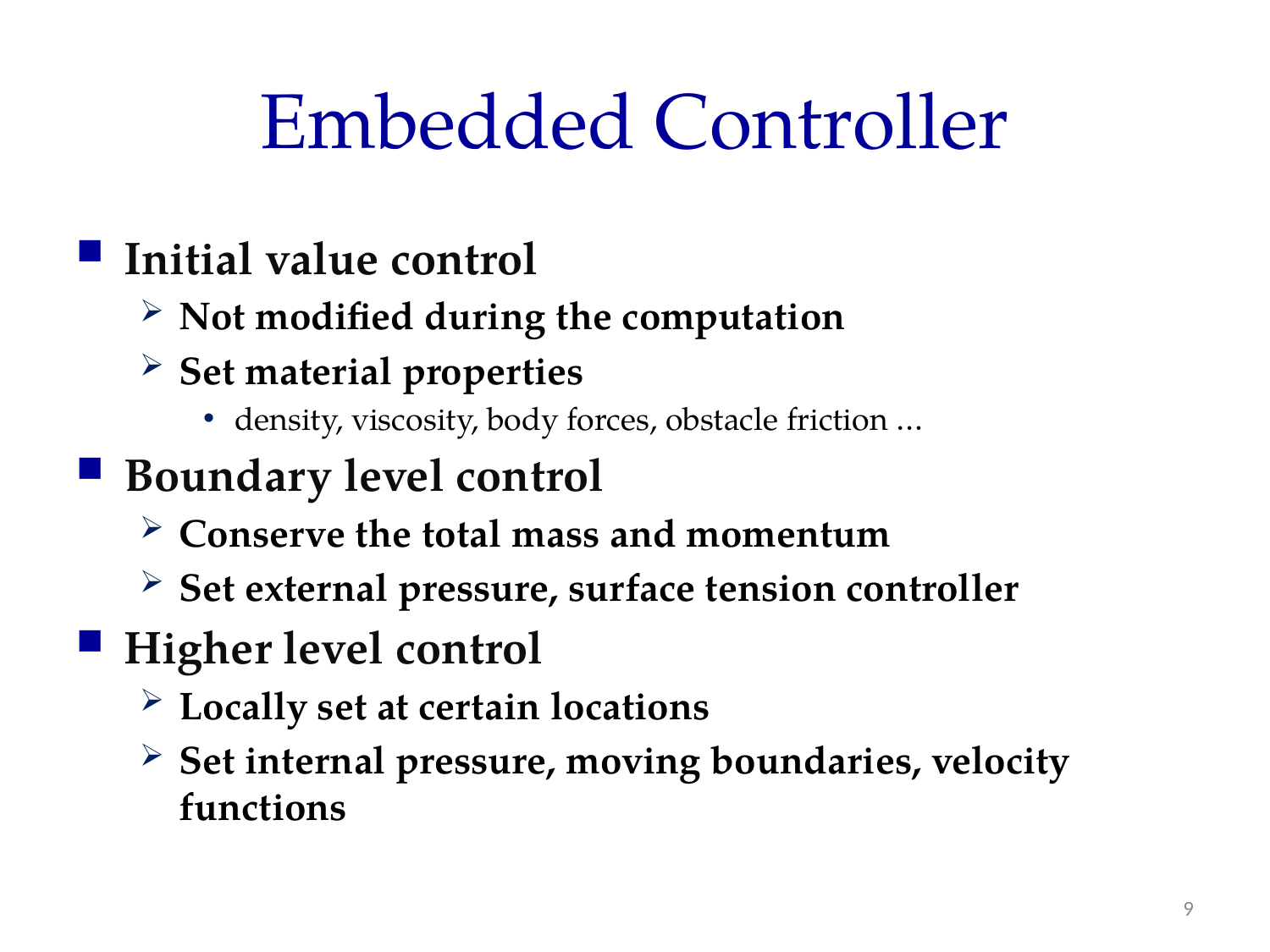

# Embedded Controller
Initial value control
Not modified during the computation
Set material properties
density, viscosity, body forces, obstacle friction …
Boundary level control
Conserve the total mass and momentum
Set external pressure, surface tension controller
Higher level control
Locally set at certain locations
Set internal pressure, moving boundaries, velocity functions
9